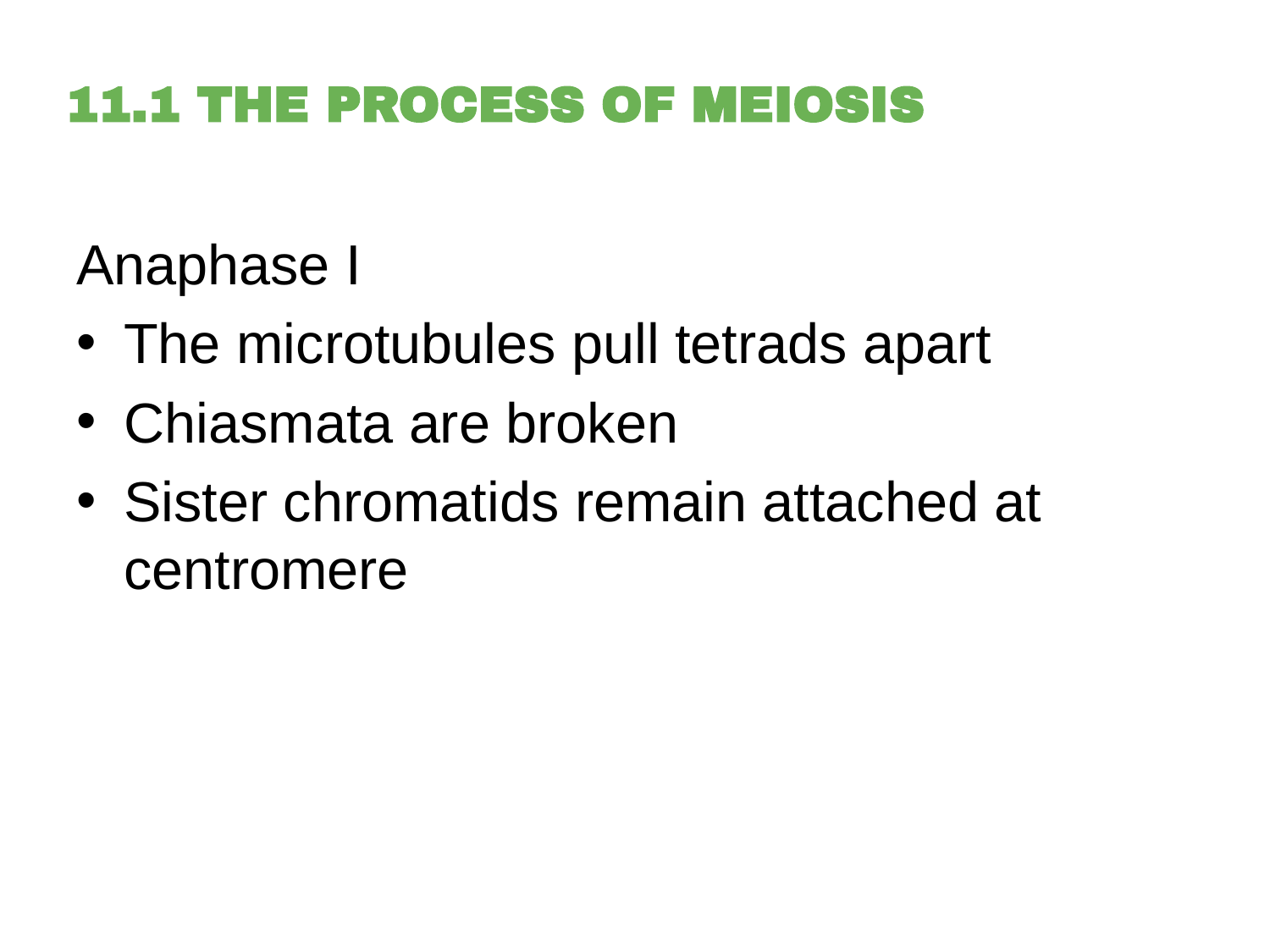

# 11.1 THE PROCESS OF MEIOSIS
Anaphase I
The microtubules pull tetrads apart
Chiasmata are broken
Sister chromatids remain attached at centromere